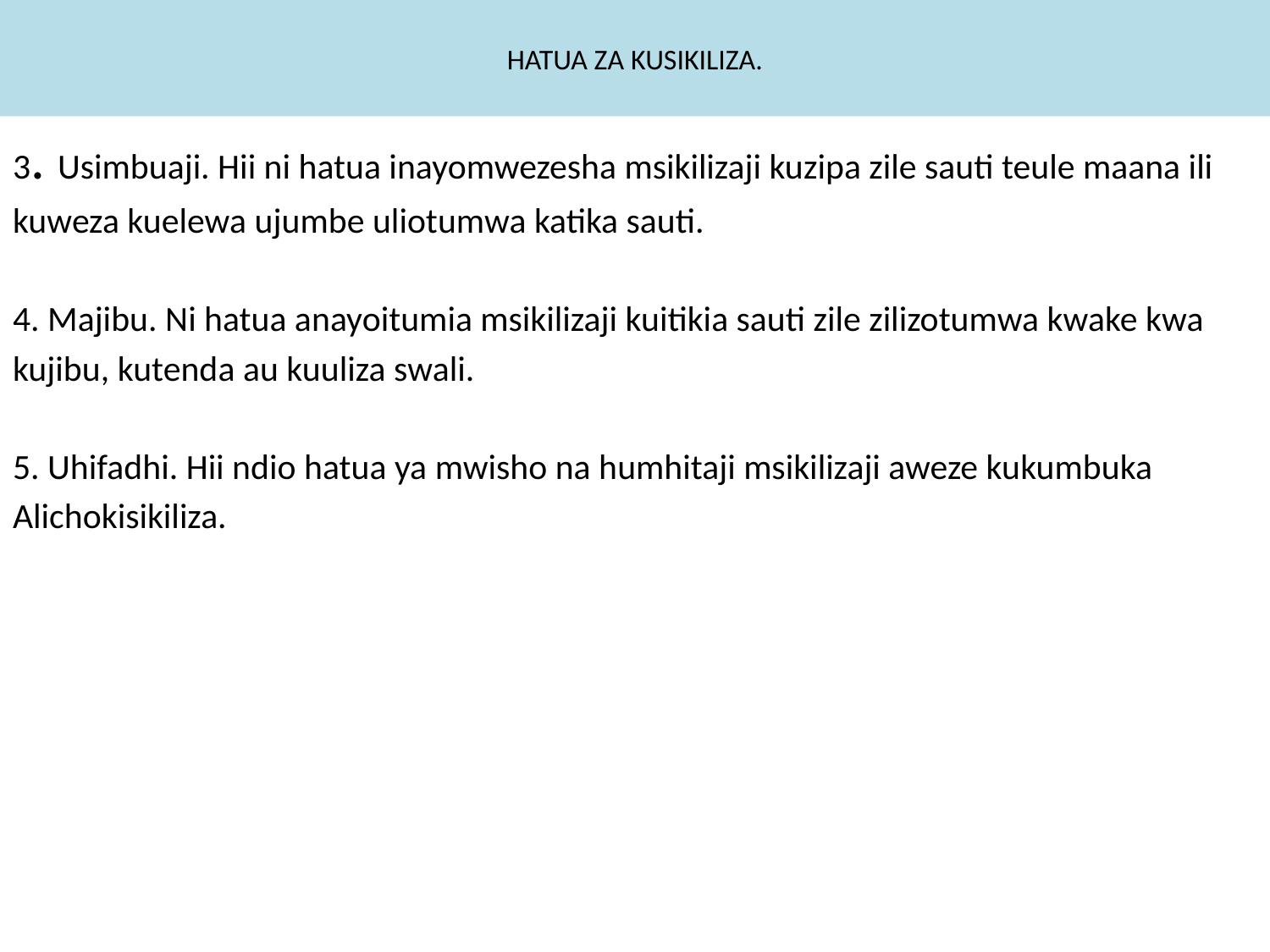

# HATUA ZA KUSIKILIZA.
3. Usimbuaji. Hii ni hatua inayomwezesha msikilizaji kuzipa zile sauti teule maana ili
kuweza kuelewa ujumbe uliotumwa katika sauti.

4. Majibu. Ni hatua anayoitumia msikilizaji kuitikia sauti zile zilizotumwa kwake kwa
kujibu, kutenda au kuuliza swali.

5. Uhifadhi. Hii ndio hatua ya mwisho na humhitaji msikilizaji aweze kukumbuka
Alichokisikiliza.